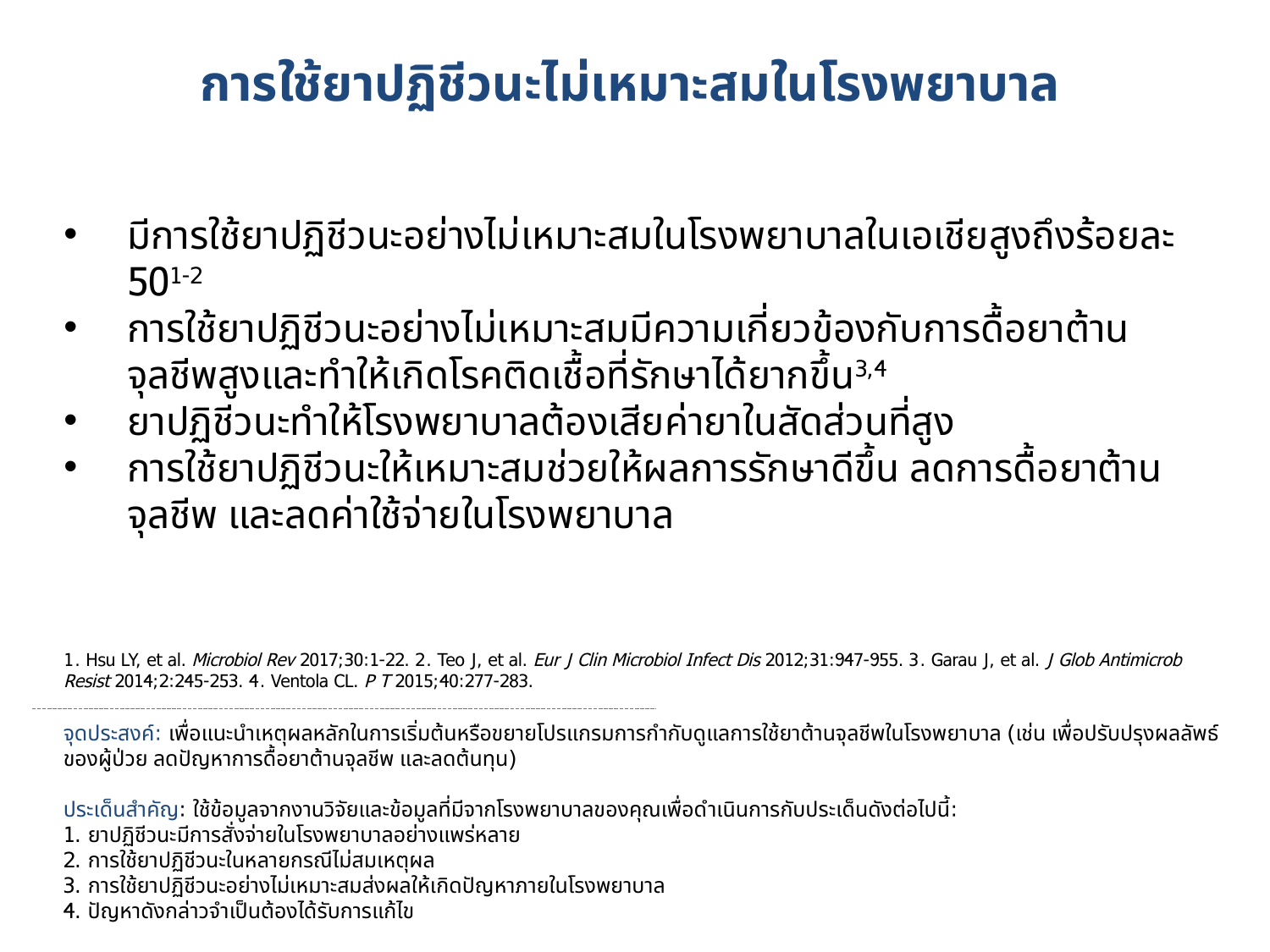

การใช้ยาปฏิชีวนะไม่เหมาะสมในโรงพยาบาล
มีการใช้ยาปฏิชีวนะอย่างไม่เหมาะสมในโรงพยาบาลในเอเชียสูงถึงร้อยละ 501-2
การใช้ยาปฏิชีวนะอย่างไม่เหมาะสมมีความเกี่ยวข้องกับการดื้อยาต้านจุลชีพสูงและทำให้เกิดโรคติดเชื้อที่รักษาได้ยากขึ้น3,4
ยาปฏิชีวนะทำให้โรงพยาบาลต้องเสียค่ายาในสัดส่วนที่สูง
การใช้ยาปฏิชีวนะให้เหมาะสมช่วยให้ผลการรักษาดีขึ้น ลดการดื้อยาต้านจุลชีพ และลดค่าใช้จ่ายในโรงพยาบาล
1. Hsu LY, et al. Microbiol Rev 2017;30:1-22. 2. Teo J, et al. Eur J Clin Microbiol Infect Dis 2012;31:947-955. 3. Garau J, et al. J Glob Antimicrob Resist 2014;2:245-253. 4. Ventola CL. P T 2015;40:277-283.
จุดประสงค์: เพื่อแนะนำเหตุผลหลักในการเริ่มต้นหรือขยายโปรแกรมการกำกับดูแลการใช้ยาต้านจุลชีพในโรงพยาบาล (เช่น เพื่อปรับปรุงผลลัพธ์ของผู้ป่วย ลดปัญหาการดื้อยาต้านจุลชีพ และลดต้นทุน)

ประเด็นสำคัญ: ใช้ข้อมูลจากงานวิจัยและข้อมูลที่มีจากโรงพยาบาลของคุณเพื่อดำเนินการกับประเด็นดังต่อไปนี้:
1. ยาปฏิชีวนะมีการสั่งจ่ายในโรงพยาบาลอย่างแพร่หลาย
2. การใช้ยาปฏิชีวนะในหลายกรณีไม่สมเหตุผล
3. การใช้ยาปฏิชีวนะอย่างไม่เหมาะสมส่งผลให้เกิดปัญหาภายในโรงพยาบาล
4. ปัญหาดังกล่าวจำเป็นต้องได้รับการแก้ไข